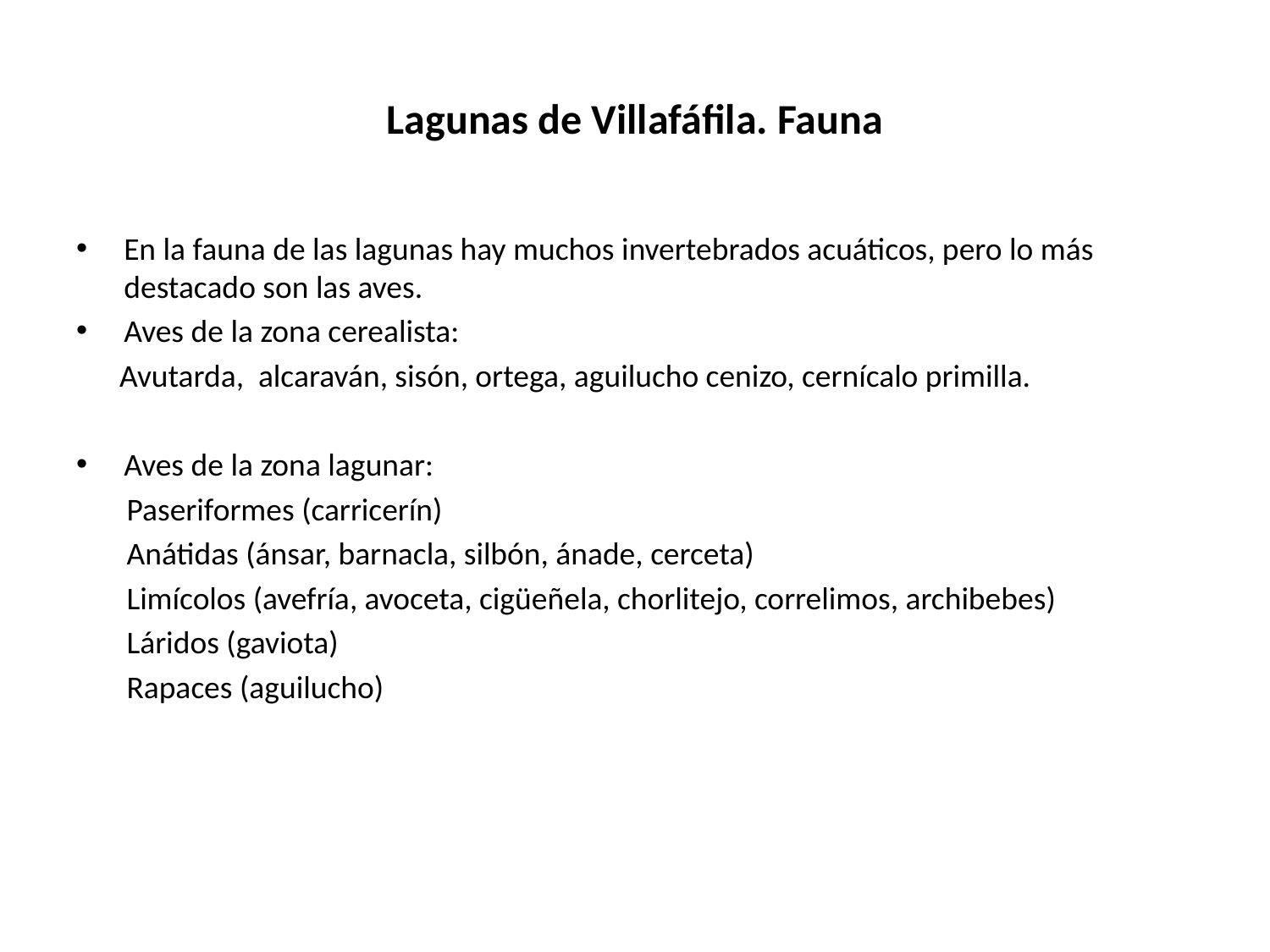

# Lagunas de Villafáfila. Fauna
En la fauna de las lagunas hay muchos invertebrados acuáticos, pero lo más destacado son las aves.
Aves de la zona cerealista:
      Avutarda,  alcaraván, sisón, ortega, aguilucho cenizo, cernícalo primilla.

Aves de la zona lagunar:
       Paseriformes (carricerín)
       Anátidas (ánsar, barnacla, silbón, ánade, cerceta)
       Limícolos (avefría, avoceta, cigüeñela, chorlitejo, correlimos, archibebes)
       Láridos (gaviota)
       Rapaces (aguilucho)